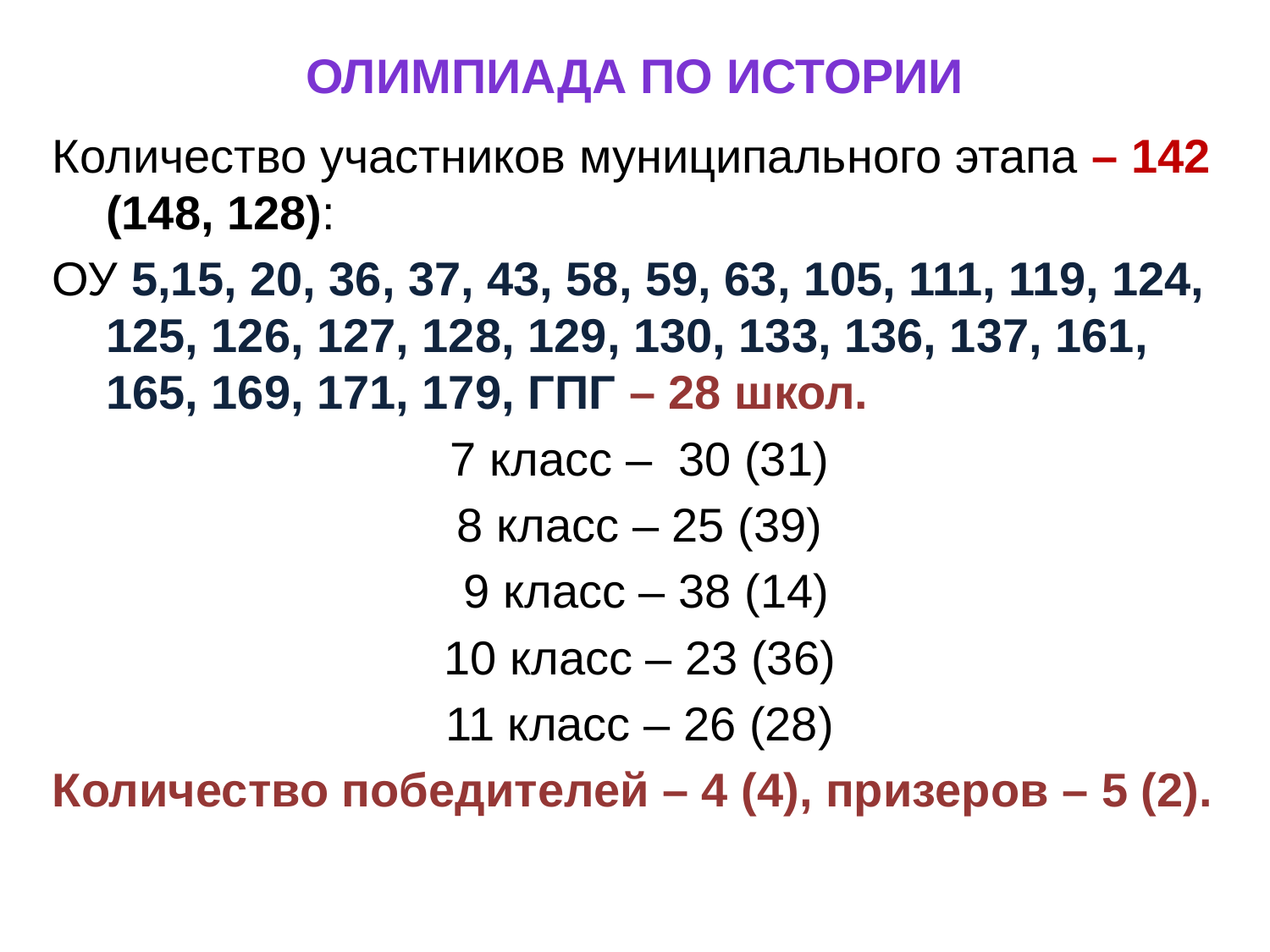

# Олимпиада по истории
Количество участников муниципального этапа – 142 (148, 128):
ОУ 5,15, 20, 36, 37, 43, 58, 59, 63, 105, 111, 119, 124, 125, 126, 127, 128, 129, 130, 133, 136, 137, 161, 165, 169, 171, 179, ГПГ – 28 школ.
7 класс –  30 (31)
8 класс – 25 (39)
 9 класс – 38 (14)
10 класс – 23 (36)
11 класс – 26 (28)
Количество победителей – 4 (4), призеров – 5 (2).